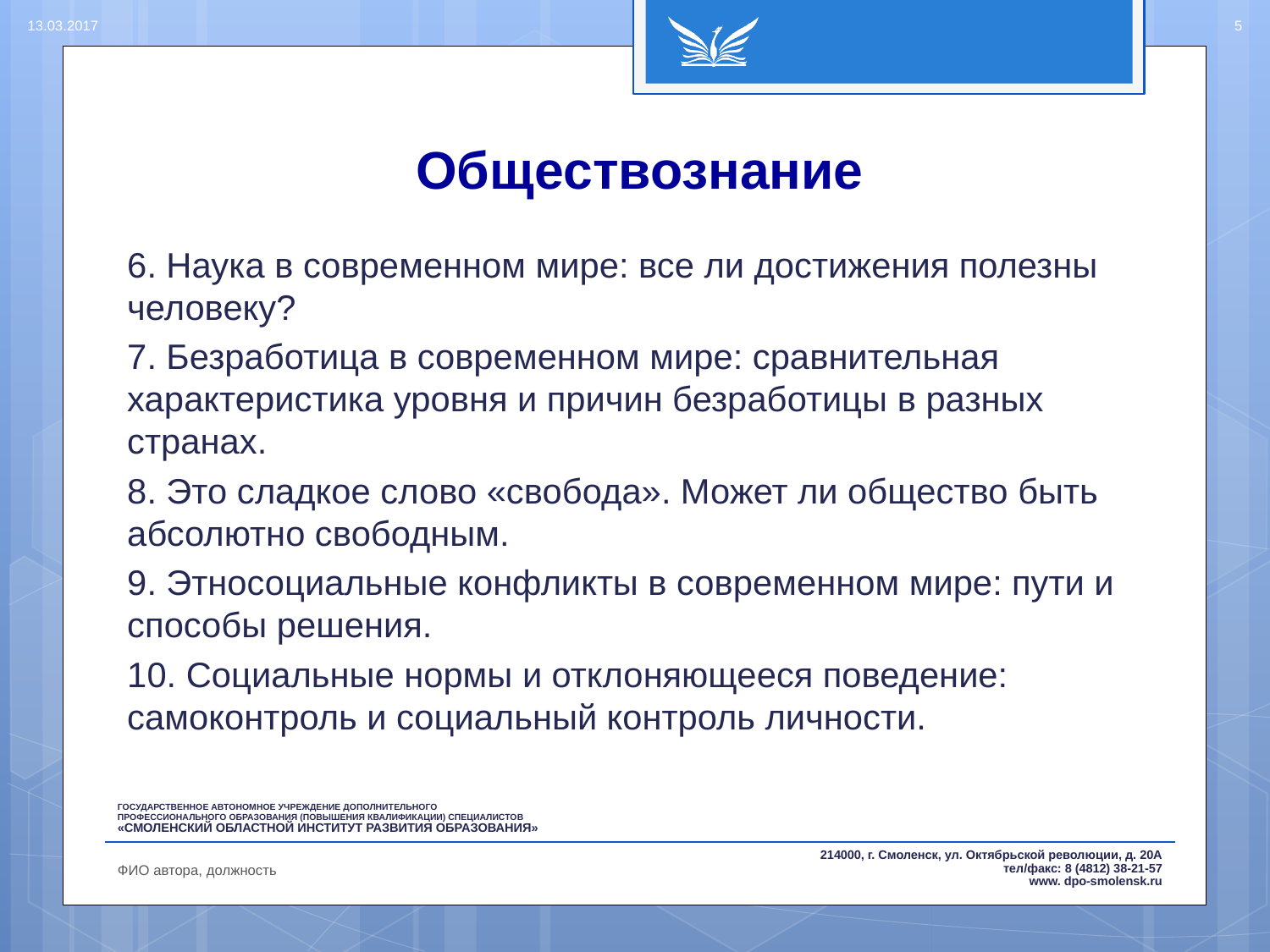

13.03.2017
5
# Обществознание
6. Наука в современном мире: все ли достижения полезны человеку?
7. Безработица в современном мире: сравнительная характеристика уровня и причин безработицы в разных странах.
8. Это сладкое слово «свобода». Может ли общество быть абсолютно свободным.
9. Этносоциальные конфликты в современном мире: пути и способы решения.
10. Социальные нормы и отклоняющееся поведение: самоконтроль и социальный контроль личности.
ФИО автора, должность